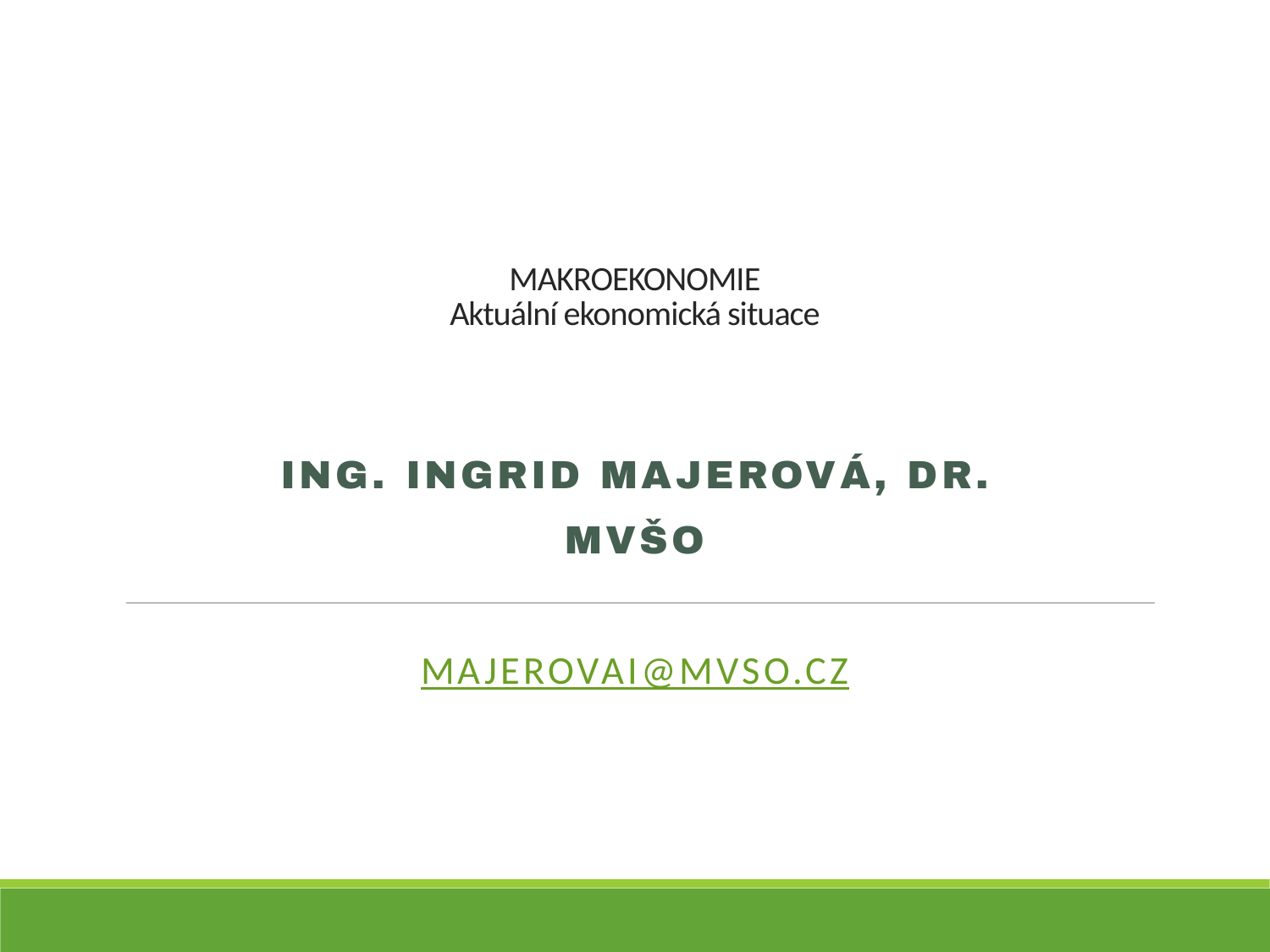

# MAKROEKONOMIE Aktuální ekonomická situace

Ing. Ingrid Majerová, Dr.
MVŠO

majerovai@mvso.cz